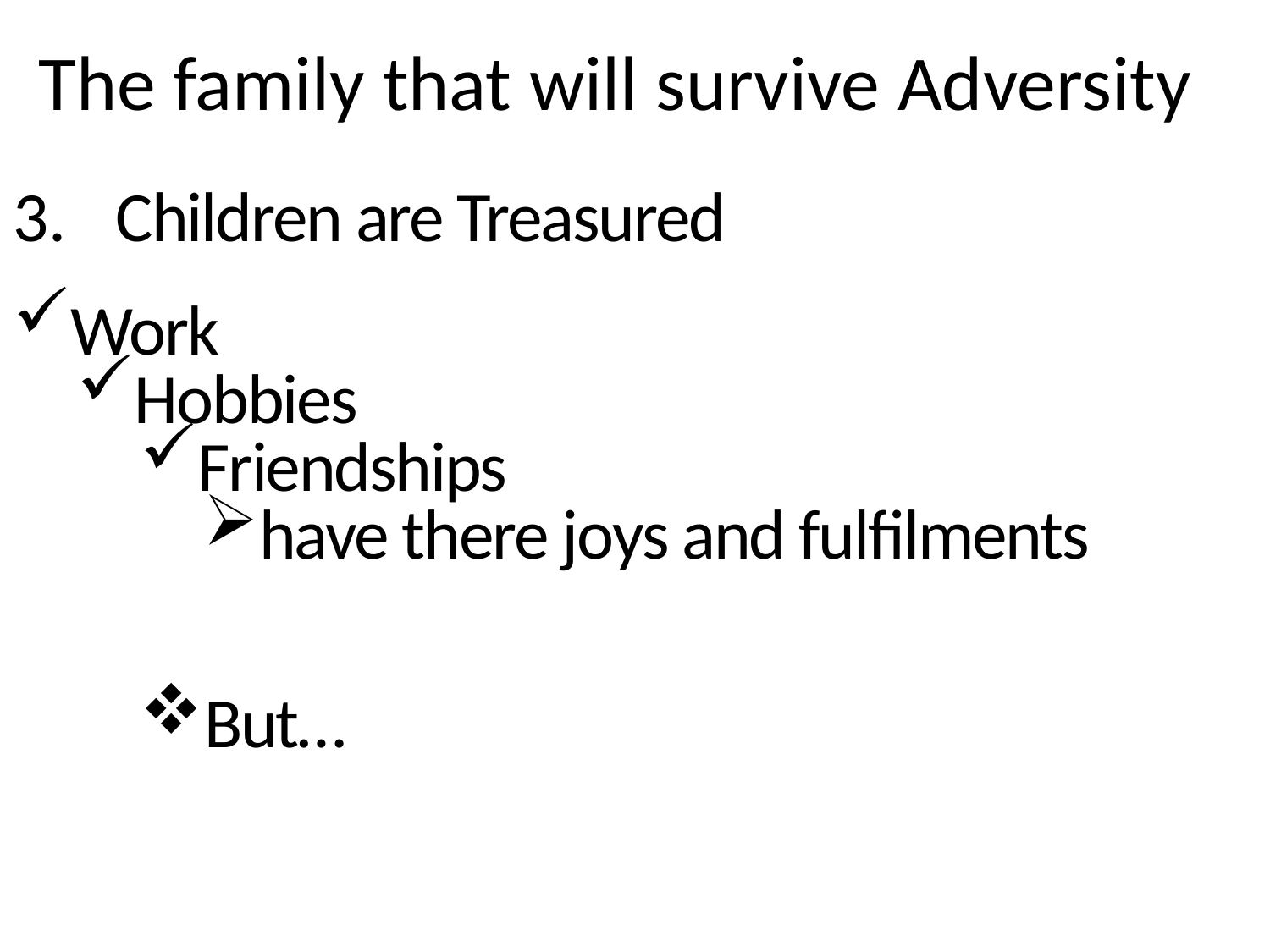

# The family that will survive Adversity
Children are Treasured

Work
Hobbies
Friendships
have there joys and fulfilments

But…